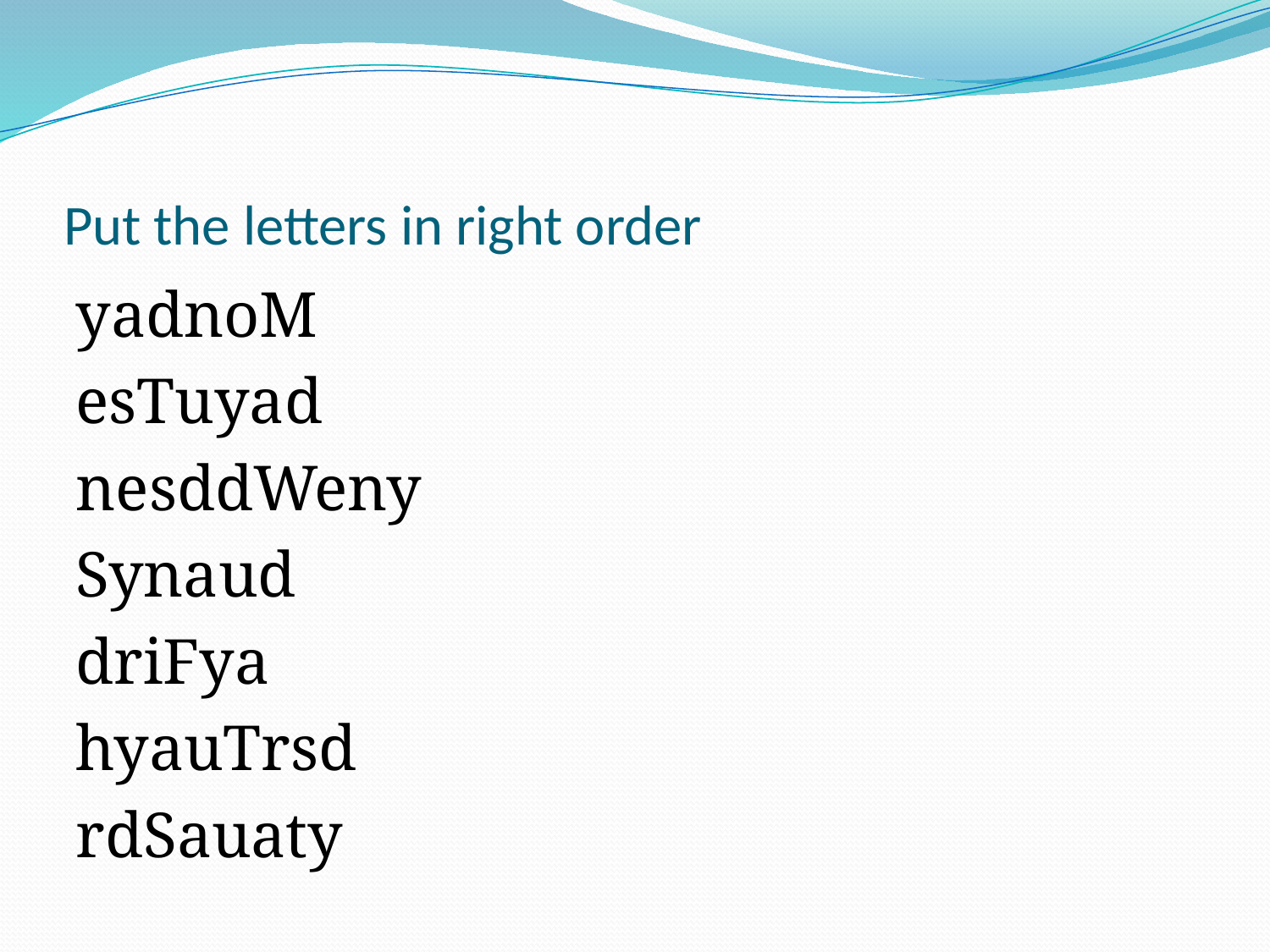

# Put the letters in right order
yadnoM
esTuyad
nesddWeny
Synaud
driFya
hyauTrsd
rdSauaty